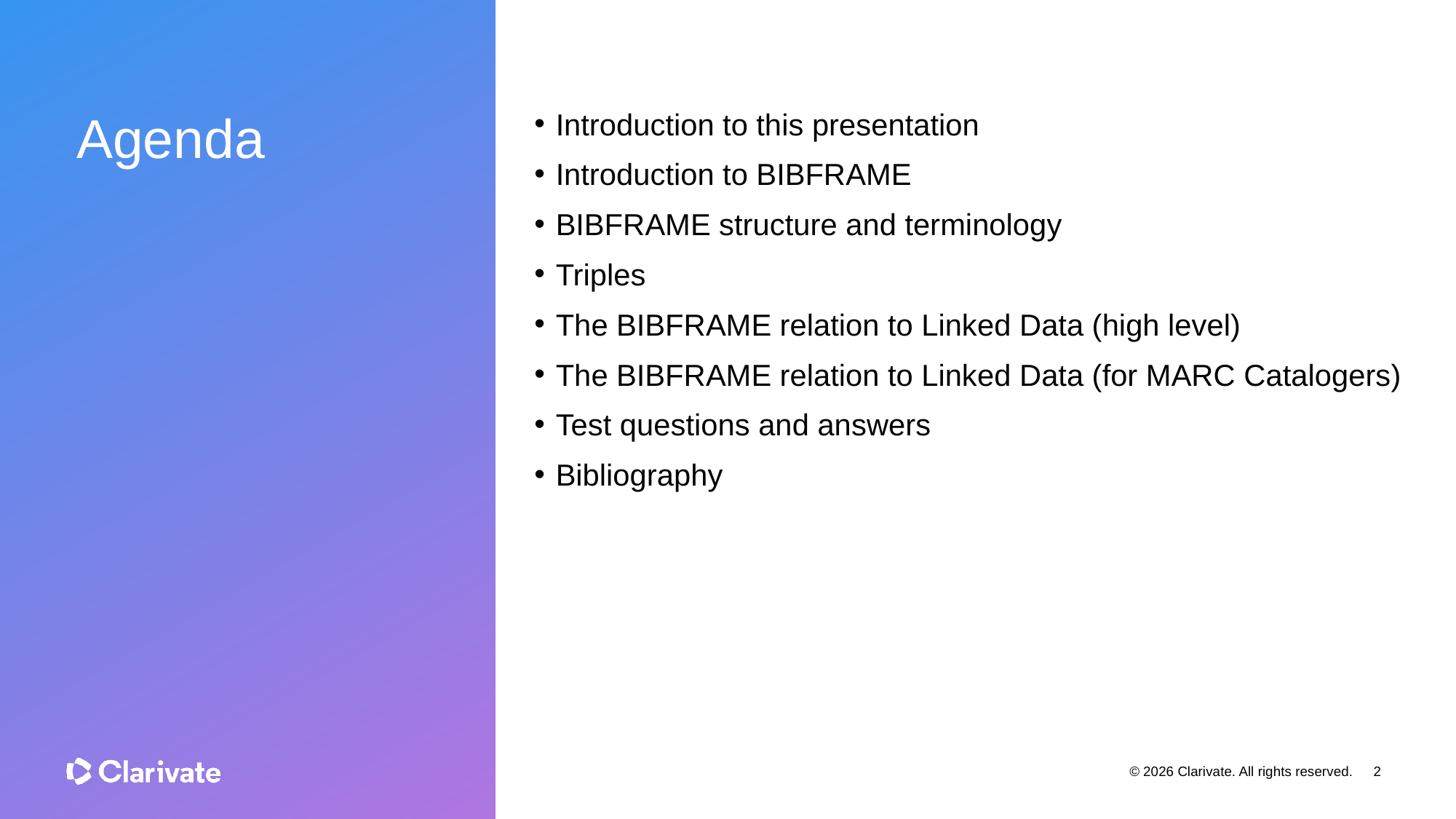

Introduction to this presentation
Introduction to BIBFRAME
BIBFRAME structure and terminology
Triples
The BIBFRAME relation to Linked Data (high level)
The BIBFRAME relation to Linked Data (for MARC Catalogers)
Test questions and answers
Bibliography
Agenda
© 2026 Clarivate. All rights reserved.
2